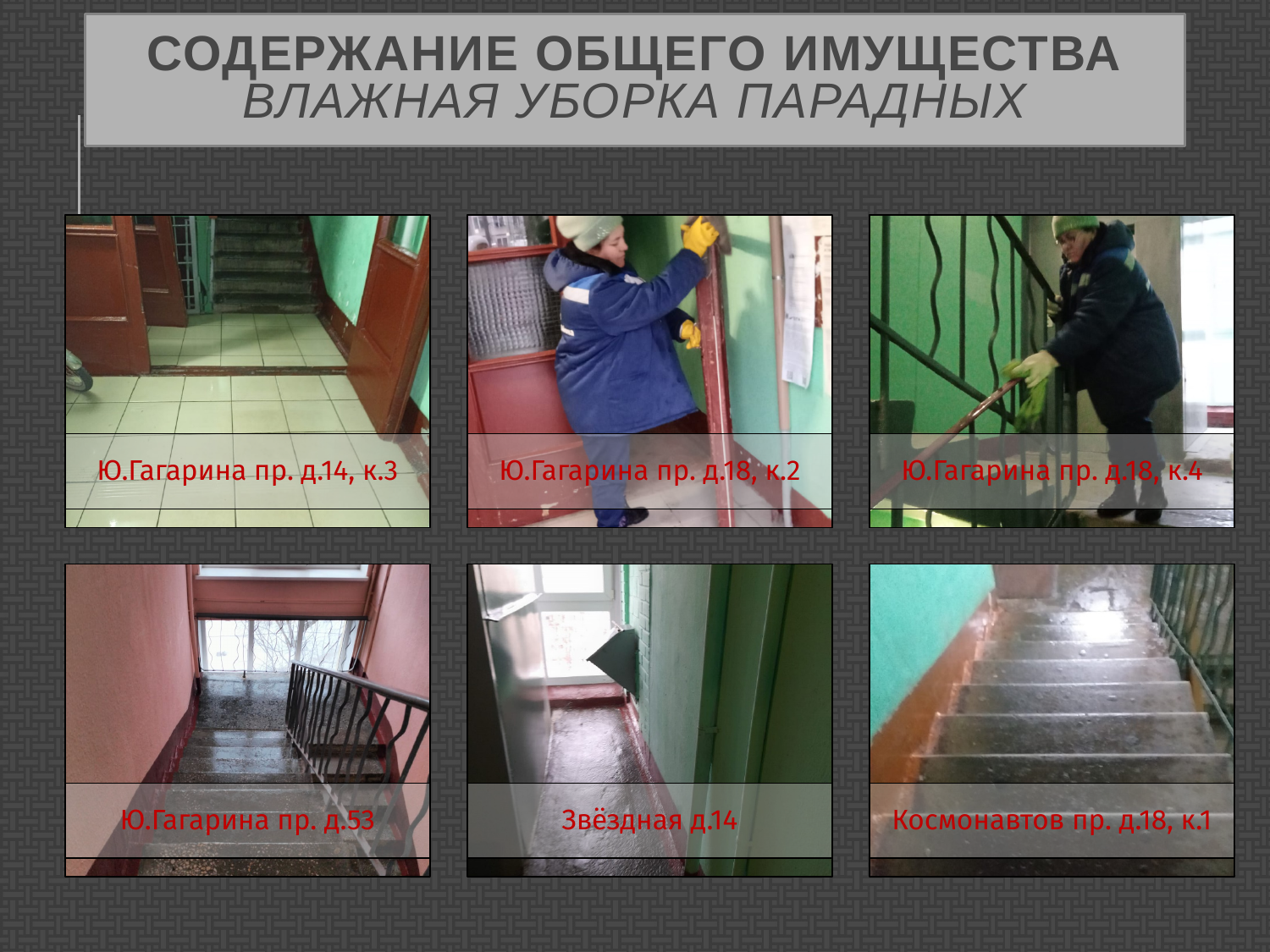

# Содержание общего имущества Влажная уборка парадных
Ю.Гагарина пр. д.14, к.3
Ю.Гагарина пр. д.18, к.2
Ю.Гагарина пр. д.18, к.4
Ю.Гагарина пр. д.53
Звёздная д.14
Космонавтов пр. д.18, к.1